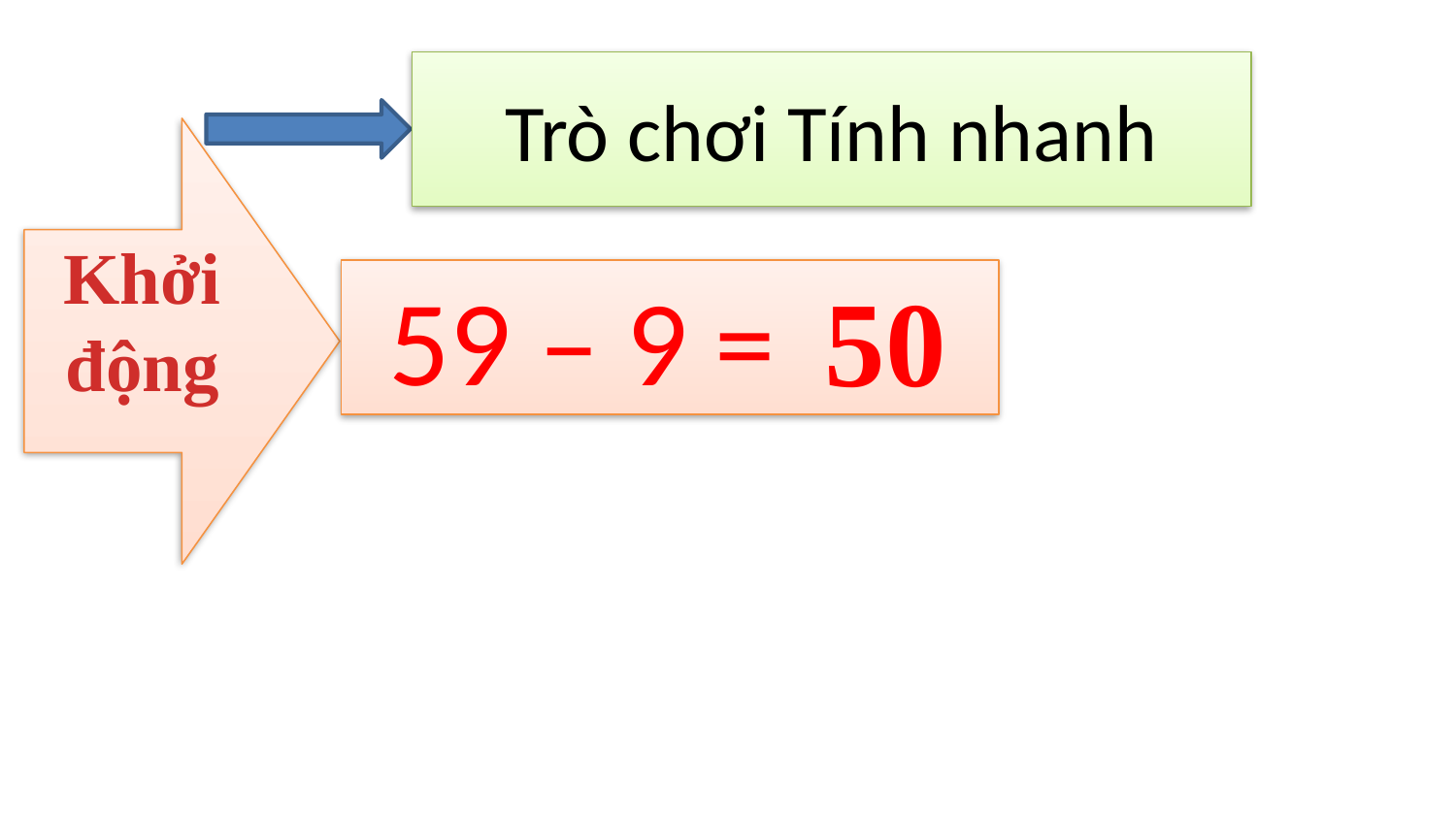

Trò chơi Tính nhanh

Khởi động

50
    59 – 9 =